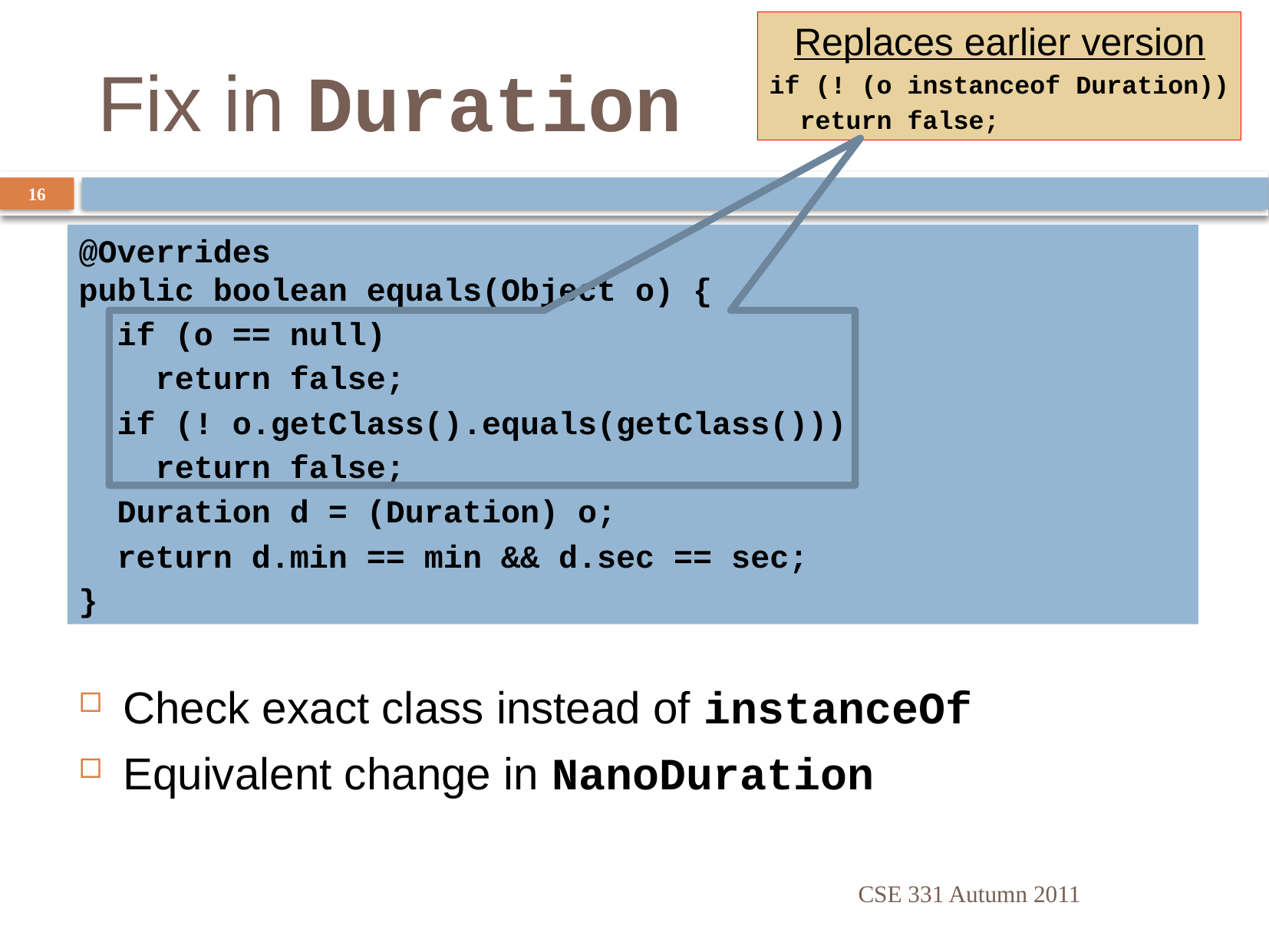

Replaces earlier version
if (! (o instanceof Duration))
  return false;
# Fix in Duration
16
@Overrides
public boolean equals(Object o) {
  if (o == null)
    return false;
  if (! o.getClass().equals(getClass()))
    return false;
  Duration d = (Duration) o;
  return d.min == min && d.sec == sec;
}

Check exact class instead of instanceOf
Equivalent change in NanoDuration
CSE 331 Autumn 2011